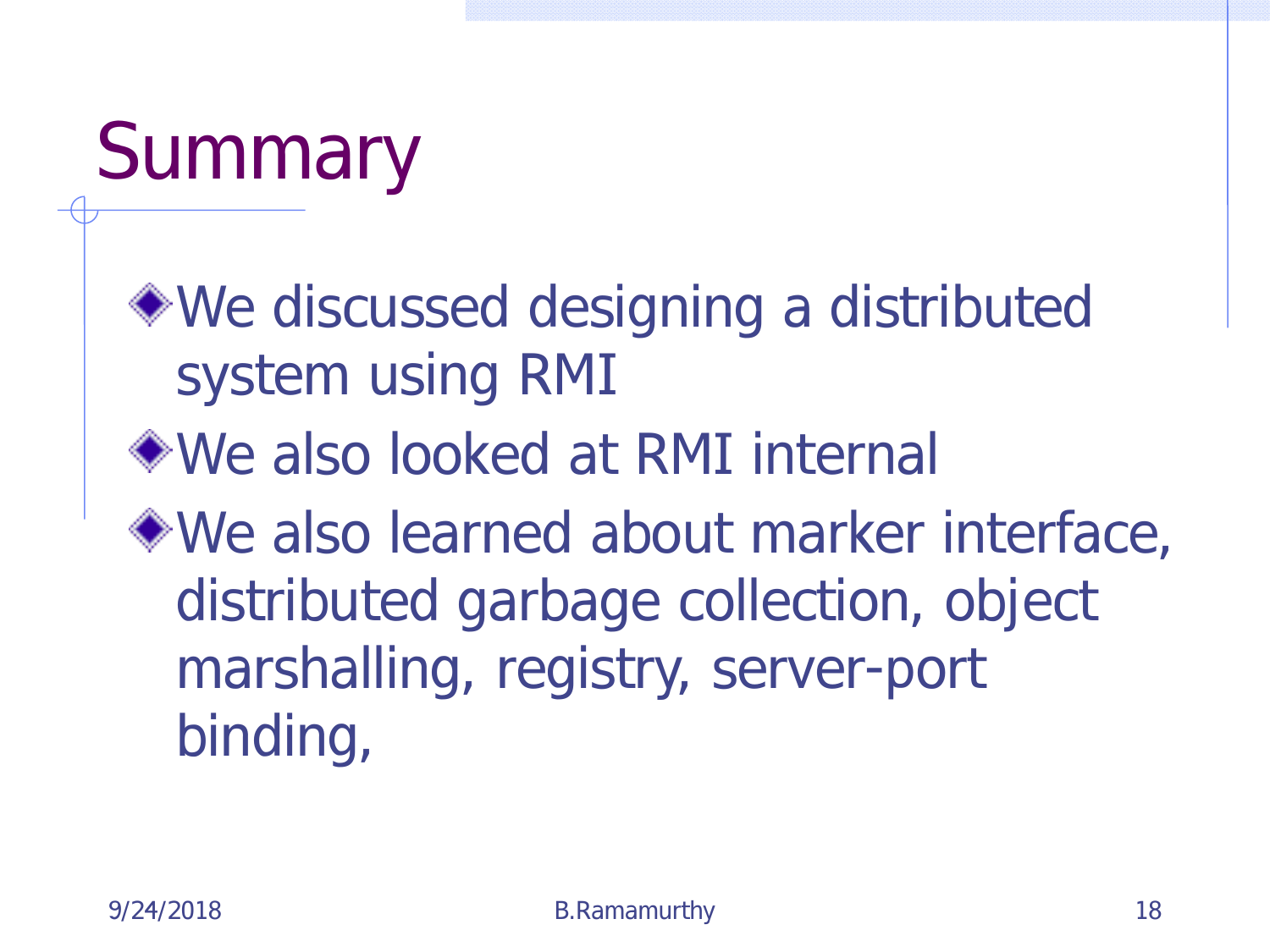

# Summary
We discussed designing a distributed system using RMI
We also looked at RMI internal
We also learned about marker interface, distributed garbage collection, object marshalling, registry, server-port binding,
9/24/2018
B.Ramamurthy
18